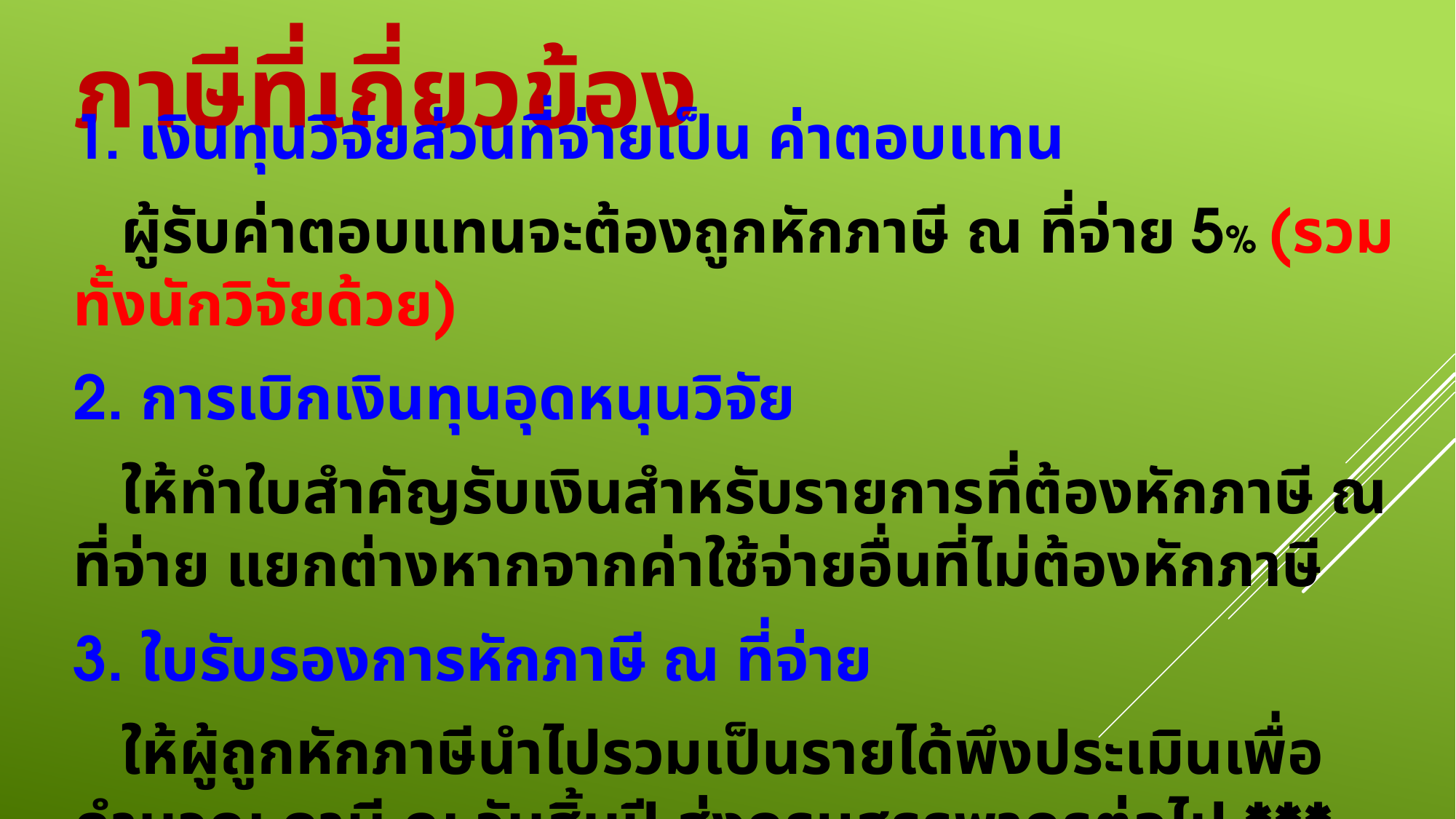

# ภาษีที่เกี่ยวข้อง
1. เงินทุนวิจัยส่วนที่จ่ายเป็น ค่าตอบแทน
   ผู้รับค่าตอบแทนจะต้องถูกหักภาษี ณ ที่จ่าย 5% (รวมทั้งนักวิจัยด้วย)
2. การเบิกเงินทุนอุดหนุนวิจัย
   ให้ทำใบสำคัญรับเงินสำหรับรายการที่ต้องหักภาษี ณ ที่จ่าย แยกต่างหากจากค่าใช้จ่ายอื่นที่ไม่ต้องหักภาษี
3. ใบรับรองการหักภาษี ณ ที่จ่าย
   ให้ผู้ถูกหักภาษีนำไปรวมเป็นรายได้พึงประเมินเพื่อคำนวณ ภาษี ณ วันสิ้นปี ส่งกรมสรรพากรต่อไป ***